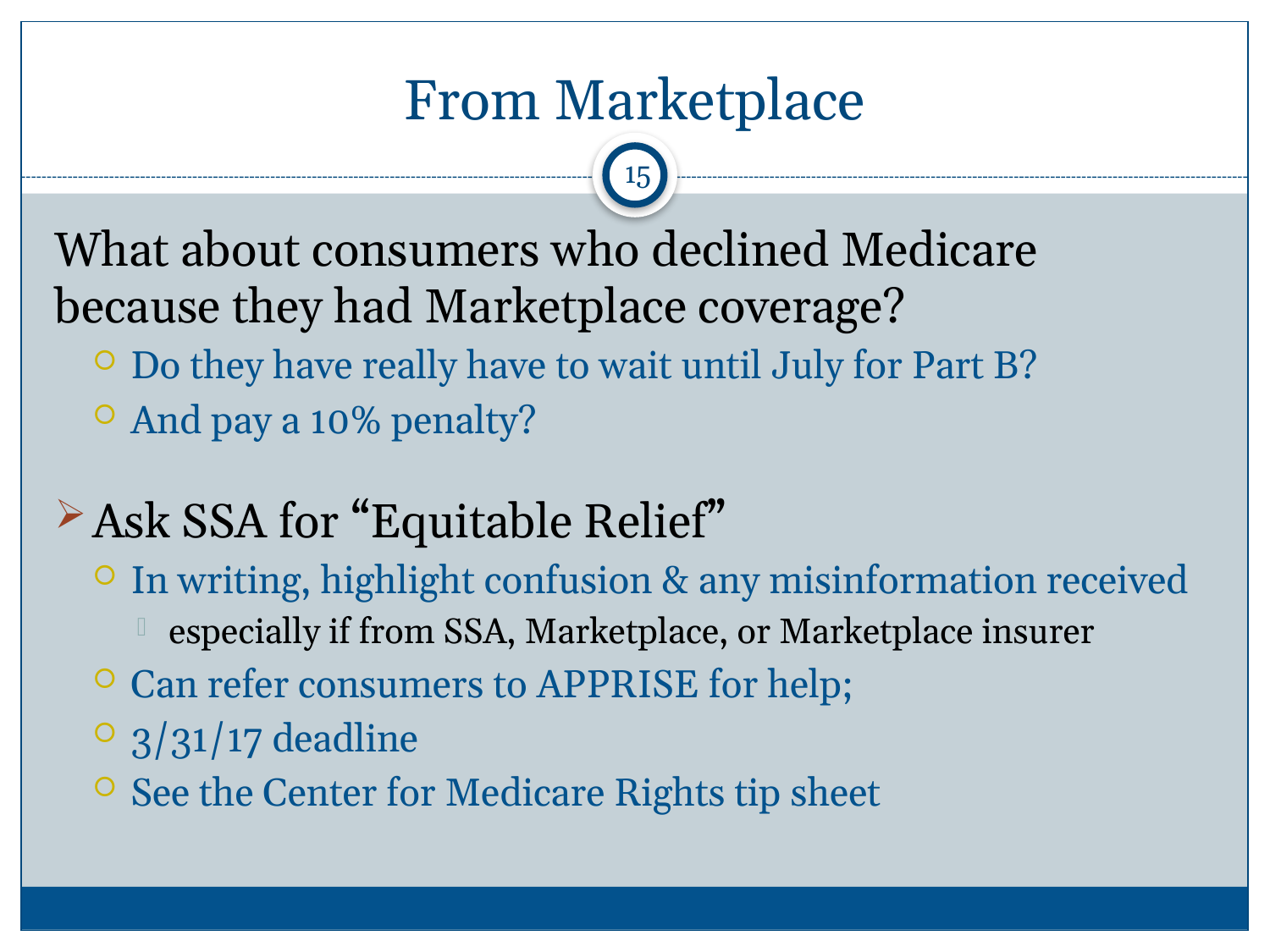

# From Marketplace
15
What about consumers who declined Medicare because they had Marketplace coverage?
Do they have really have to wait until July for Part B?
And pay a 10% penalty?

Ask SSA for “Equitable Relief”
In writing, highlight confusion & any misinformation received
especially if from SSA, Marketplace, or Marketplace insurer
Can refer consumers to APPRISE for help;
3/31/17 deadline
See the Center for Medicare Rights tip sheet